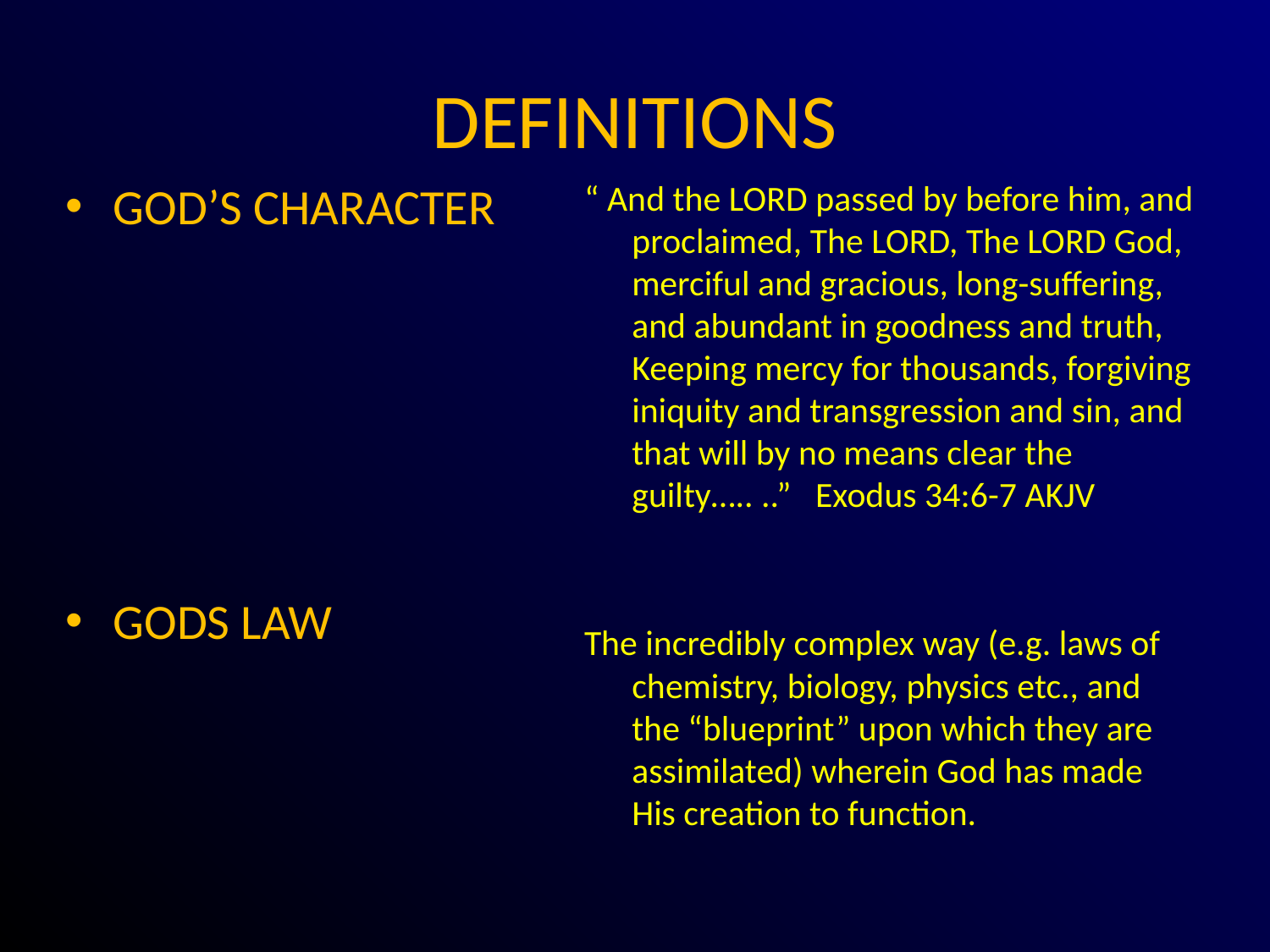

# DEFINITIONS
GOD’S CHARACTER

GODS LAW
“ And the LORD passed by before him, and proclaimed, The LORD, The LORD God, merciful and gracious, long-suffering, and abundant in goodness and truth, Keeping mercy for thousands, forgiving iniquity and transgression and sin, and that will by no means clear the guilty….. ..”   Exodus 34:6-7 AKJV

The incredibly complex way (e.g. laws of chemistry, biology, physics etc., and the “blueprint” upon which they are assimilated) wherein God has made His creation to function.